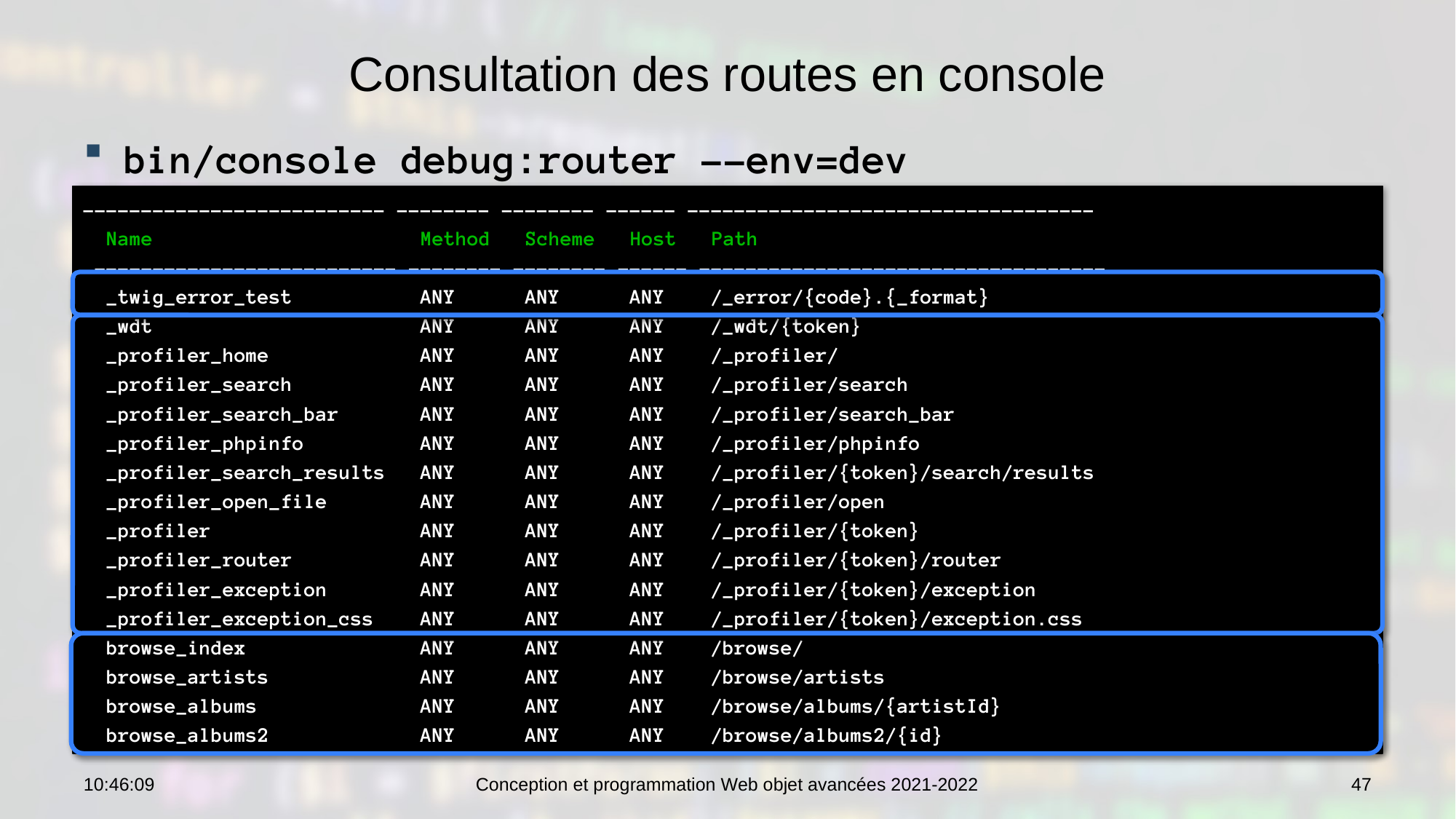

# Consultation des routes en console
bin/console debug:router --env=dev

-------------------------- -------- -------- ------ -----------------------------------
  Name                       Method   Scheme   Host   Path
 -------------------------- -------- -------- ------ -----------------------------------
  _twig_error_test           ANY      ANY      ANY    /_error/{code}.{_format}
  _wdt                       ANY      ANY      ANY    /_wdt/{token}
  _profiler_home             ANY      ANY      ANY    /_profiler/
  _profiler_search           ANY      ANY      ANY    /_profiler/search
  _profiler_search_bar       ANY      ANY      ANY    /_profiler/search_bar
  _profiler_phpinfo          ANY      ANY      ANY    /_profiler/phpinfo
  _profiler_search_results   ANY      ANY      ANY    /_profiler/{token}/search/results
  _profiler_open_file        ANY      ANY      ANY    /_profiler/open
  _profiler                  ANY      ANY      ANY    /_profiler/{token}
  _profiler_router           ANY      ANY      ANY    /_profiler/{token}/router
  _profiler_exception        ANY      ANY      ANY    /_profiler/{token}/exception
  _profiler_exception_css    ANY      ANY      ANY    /_profiler/{token}/exception.css
  browse_index               ANY      ANY      ANY    /browse/
  browse_artists             ANY      ANY      ANY    /browse/artists
  browse_albums              ANY      ANY      ANY    /browse/albums/{artistId}
  browse_albums2             ANY      ANY      ANY    /browse/albums2/{id}

10:46:09
Conception et programmation Web objet avancées 2021-2022
47